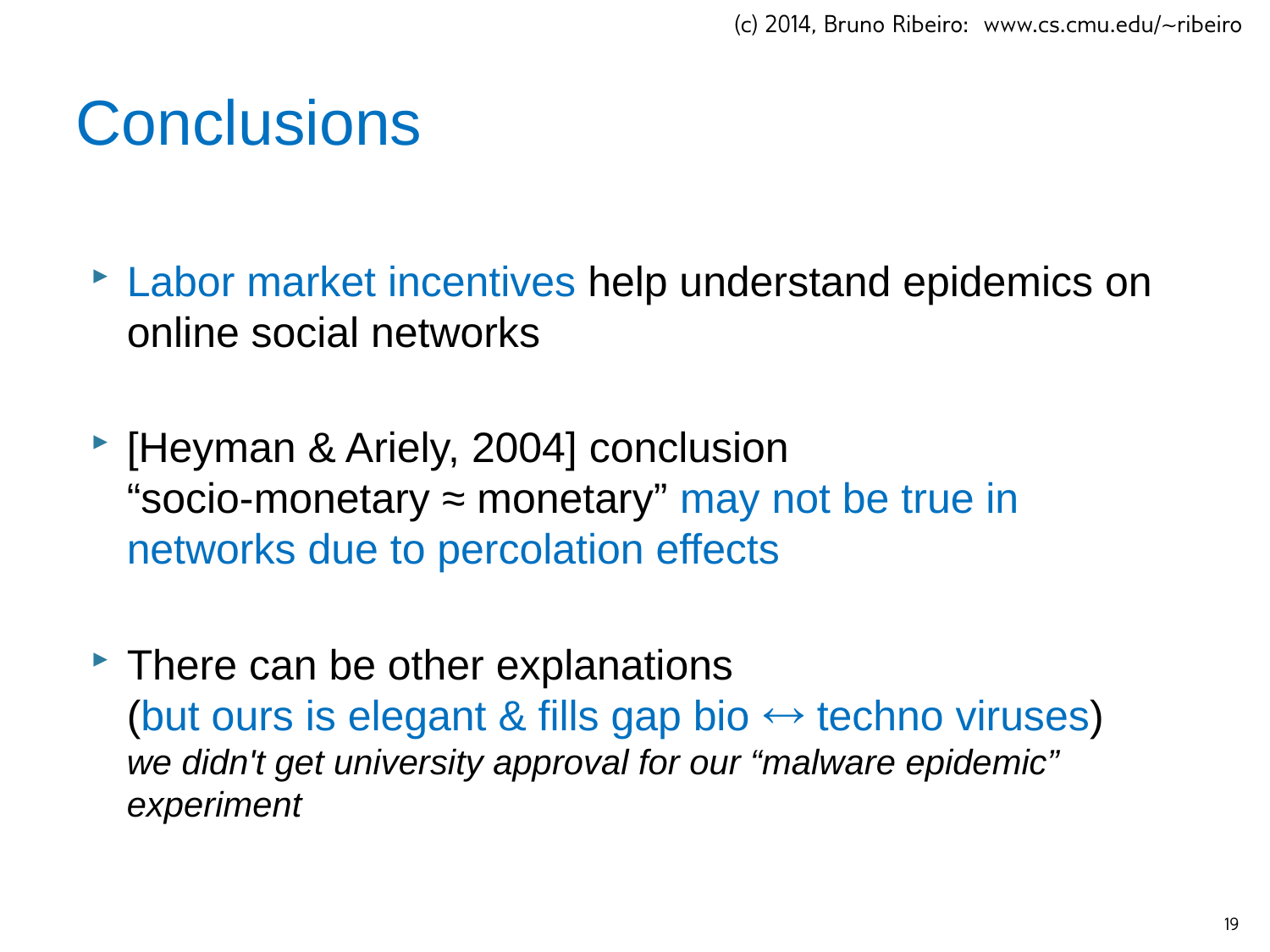

# Conclusions

Labor market incentives help understand epidemics on online social networks

[Heyman & Ariely, 2004] conclusion
“socio-monetary ≈ monetary” may not be true in networks due to percolation effects

There can be other explanations
(but ours is elegant & fills gap bio ↔ techno viruses)
we didn't get university approval for our “malware epidemic” experiment

19